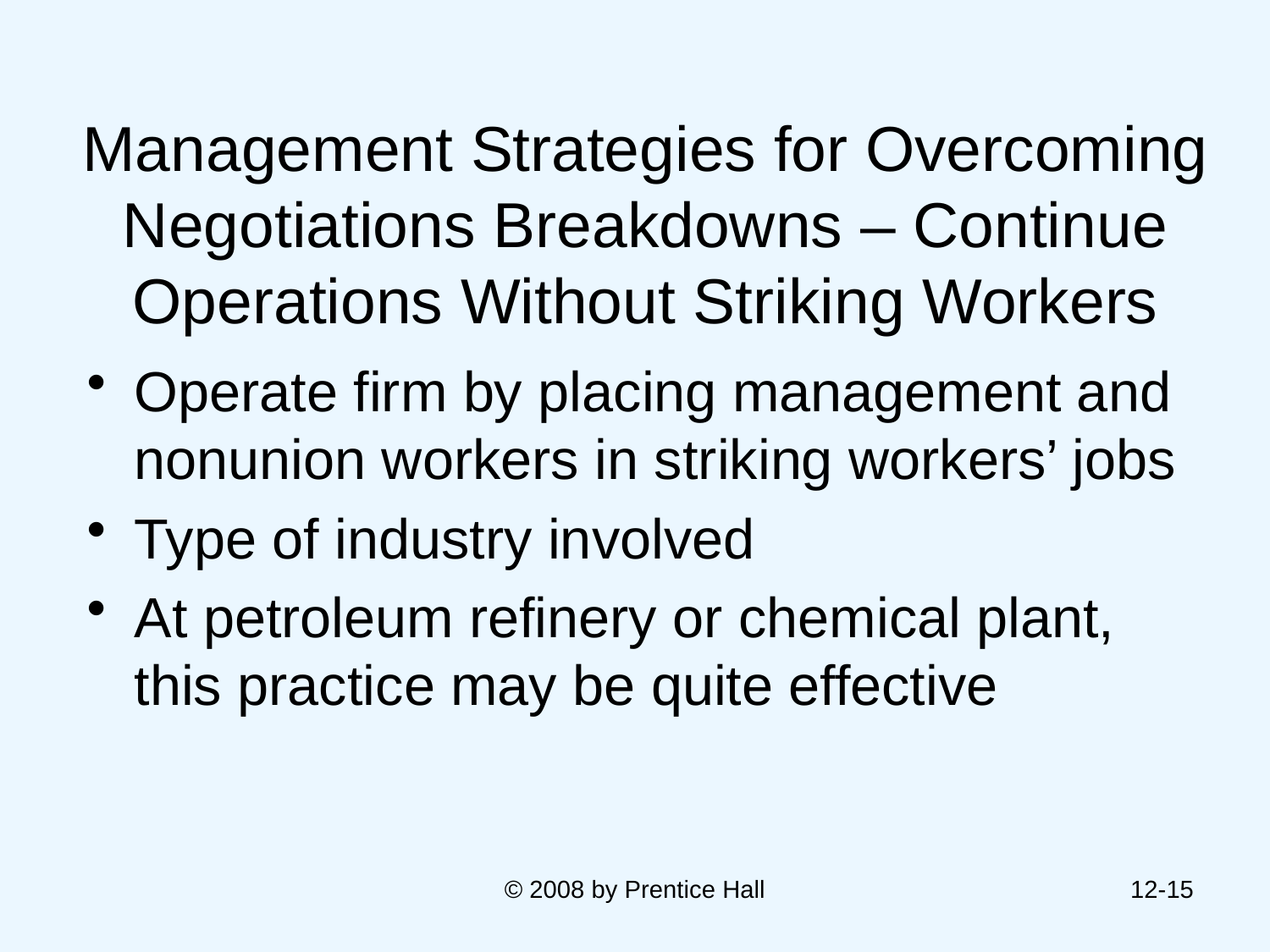

# Management Strategies for Overcoming Negotiations Breakdowns – Continue Operations Without Striking Workers
Operate firm by placing management and nonunion workers in striking workers’ jobs
Type of industry involved
At petroleum refinery or chemical plant, this practice may be quite effective
© 2008 by Prentice Hall
12-15